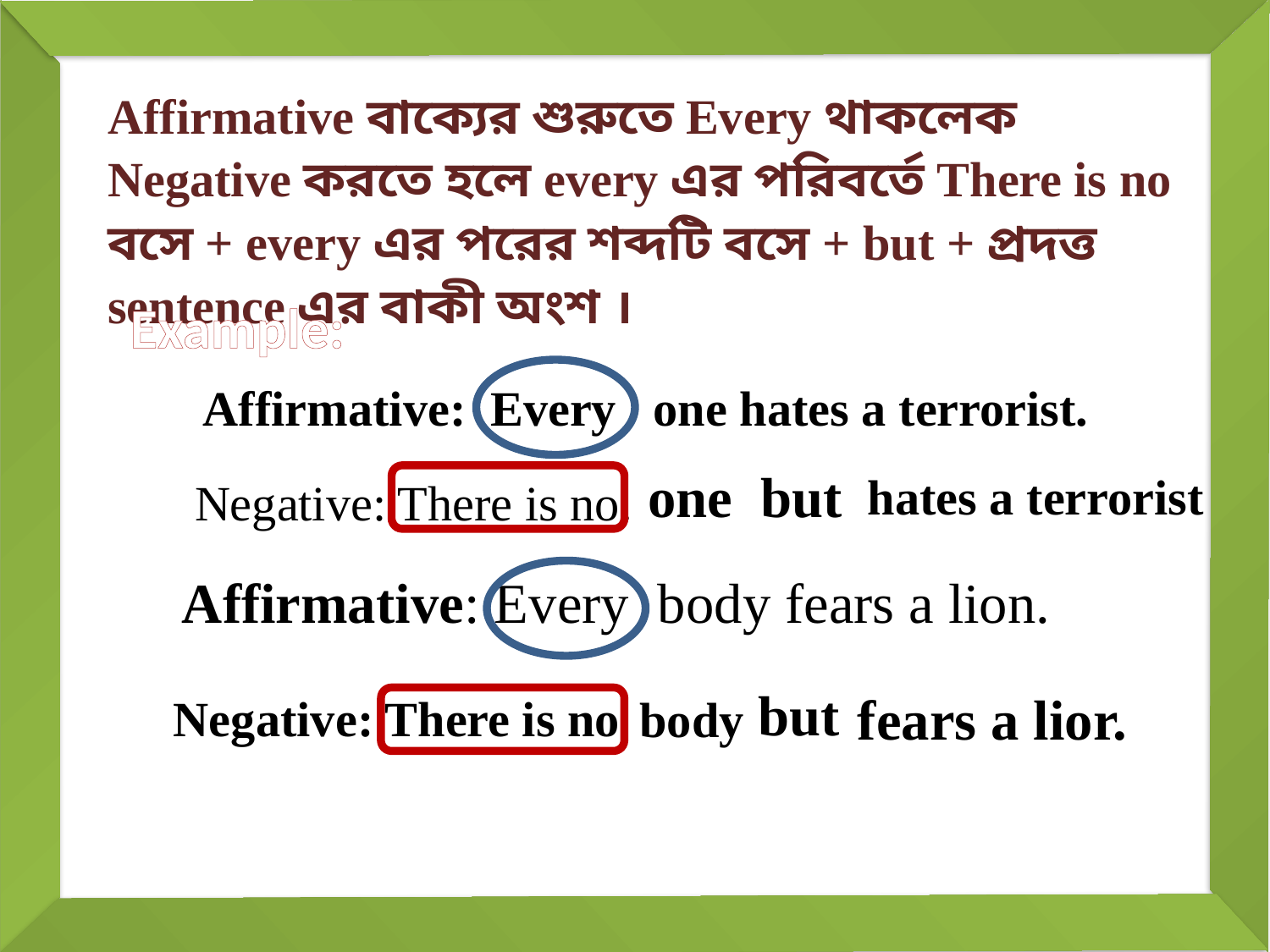

Affirmative বাক্যের শুরুতে Every থাকলেক Negative করতে হলে every এর পরিবর্তে There is no বসে + every এর পরের শব্দটি বসে + but + প্রদত্ত sentence এর বাকী অংশ ।

Example:

Affirmative:  Every   one hates a terrorist.
one
but
hates a terrorist
Negative: There is no.

Affirmative: Every  body fears a lion.

fears a lior.
but
Negative: There is no
body